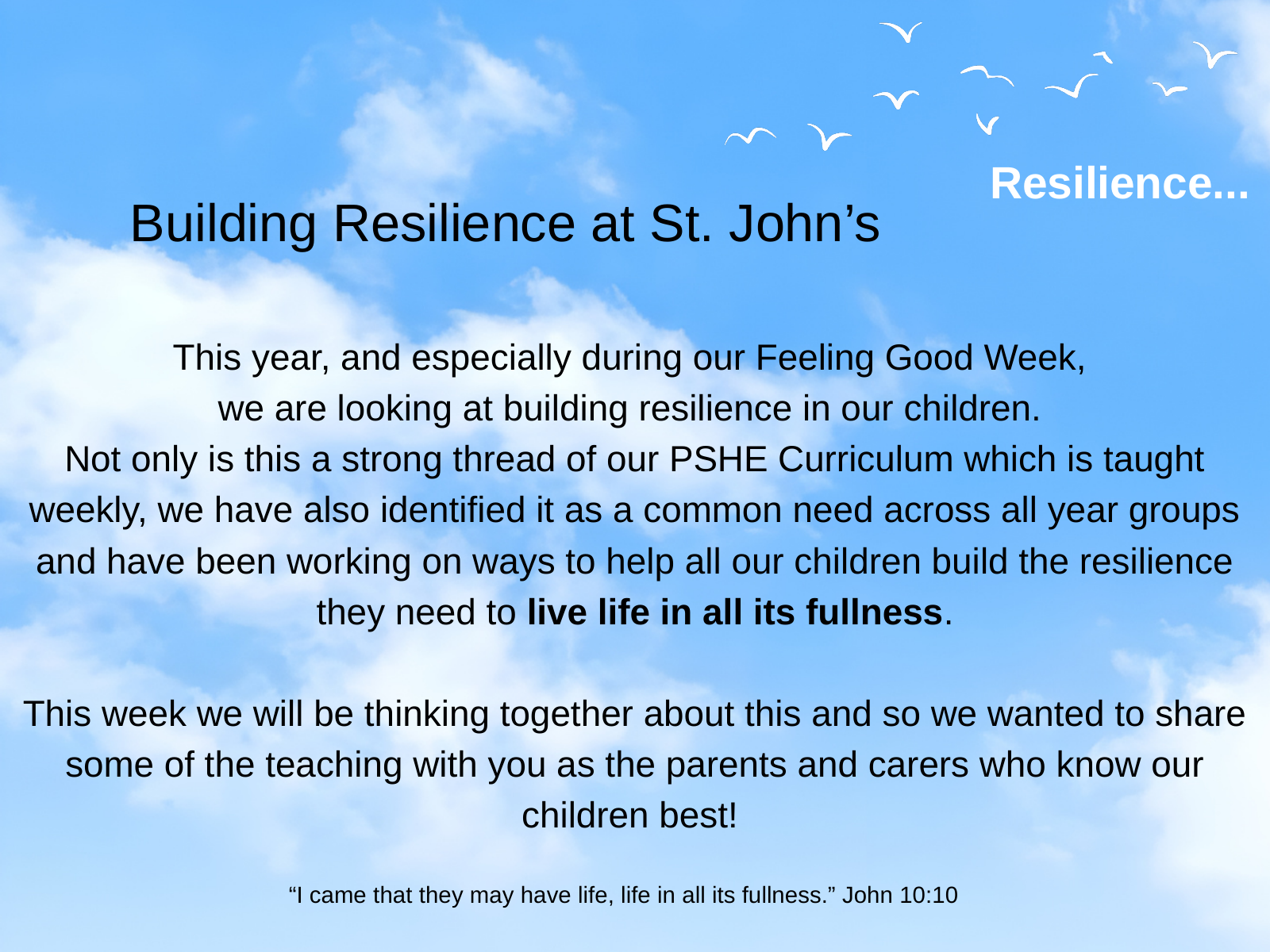

Resilience...
“I came that they may have life, life in all its fullness.” John 10:10
Building Resilience at St. John’s

This year, and especially during our Feeling Good Week,
we are looking at building resilience in our children.
Not only is this a strong thread of our PSHE Curriculum which is taught weekly, we have also identified it as a common need across all year groups and have been working on ways to help all our children build the resilience they need to live life in all its fullness.

This week we will be thinking together about this and so we wanted to share some of the teaching with you as the parents and carers who know our children best!